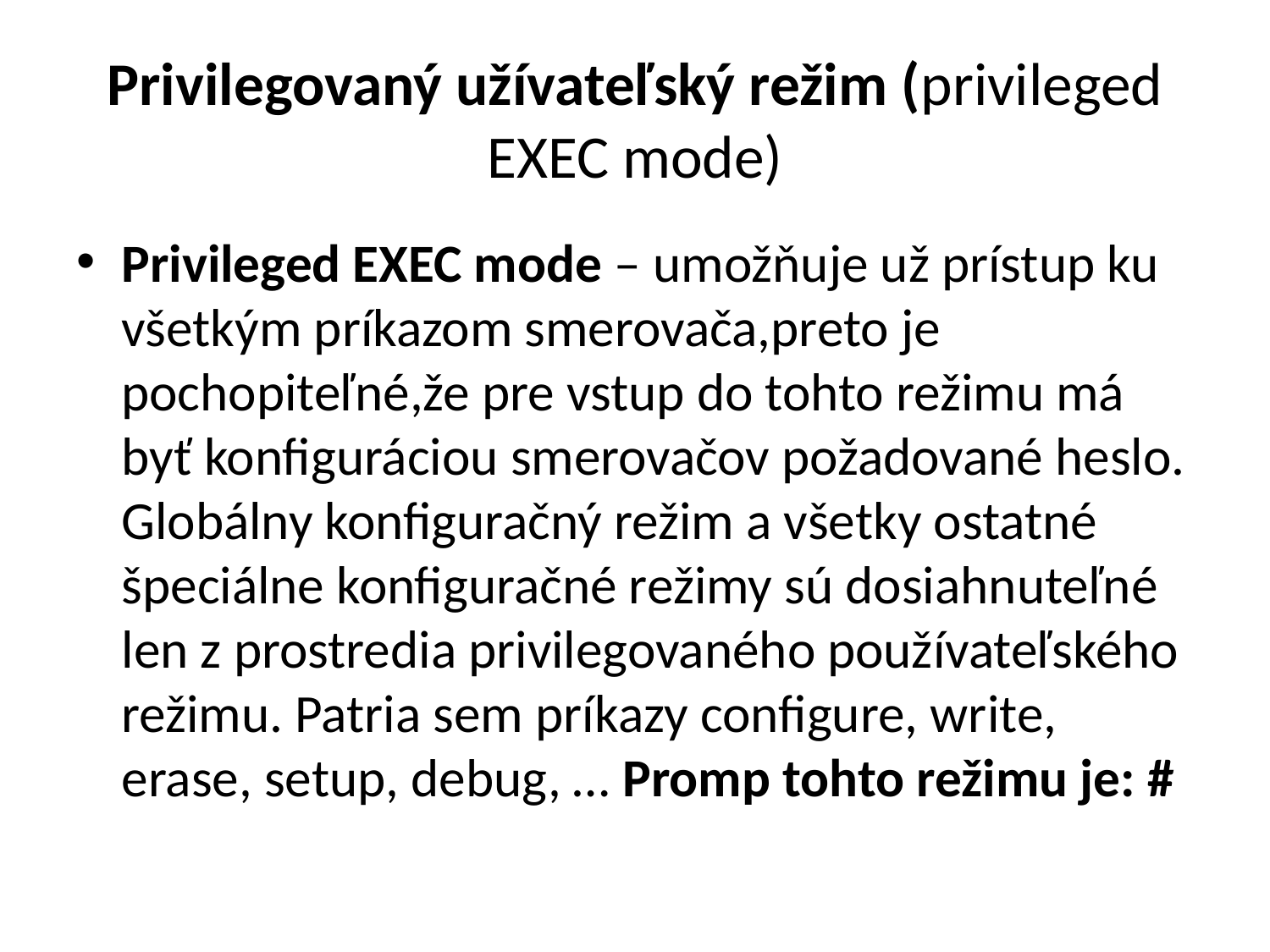

# Privilegovaný užívateľský režim (privileged EXEC mode)
Privileged EXEC mode – umožňuje už prístup ku všetkým príkazom smerovača,preto je pochopiteľné,že pre vstup do tohto režimu má byť konfiguráciou smerovačov požadované heslo. Globálny konfiguračný režim a všetky ostatné špeciálne konfiguračné režimy sú dosiahnuteľné len z prostredia privilegovaného používateľského režimu. Patria sem príkazy configure, write, erase, setup, debug, … Promp tohto režimu je: #